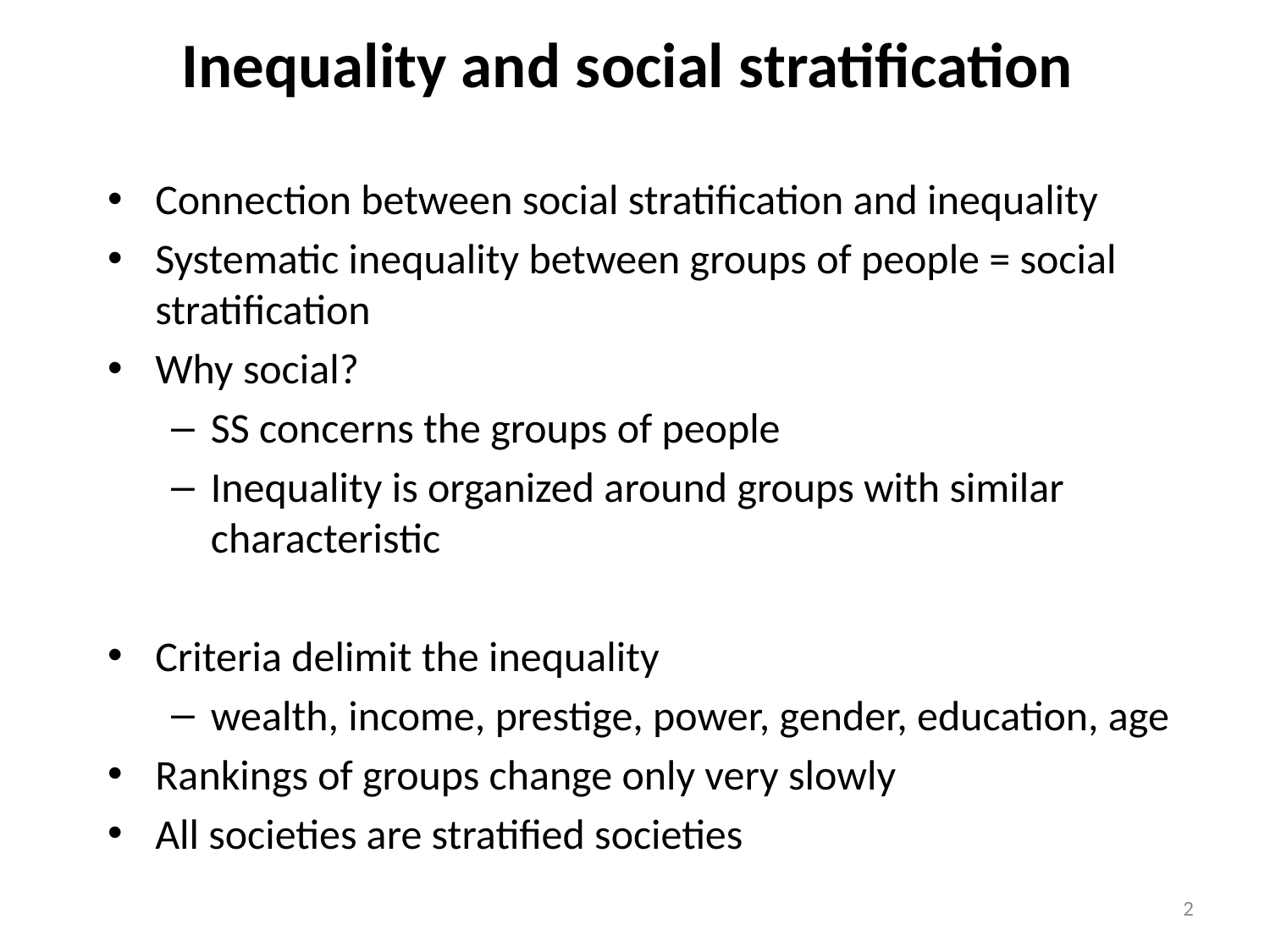

# Inequality and social stratification
Connection between social stratification and inequality
Systematic inequality between groups of people = social stratification
Why social?
SS concerns the groups of people
Inequality is organized around groups with similar characteristic

Criteria delimit the inequality
wealth, income, prestige, power, gender, education, age
Rankings of groups change only very slowly
All societies are stratified societies

2